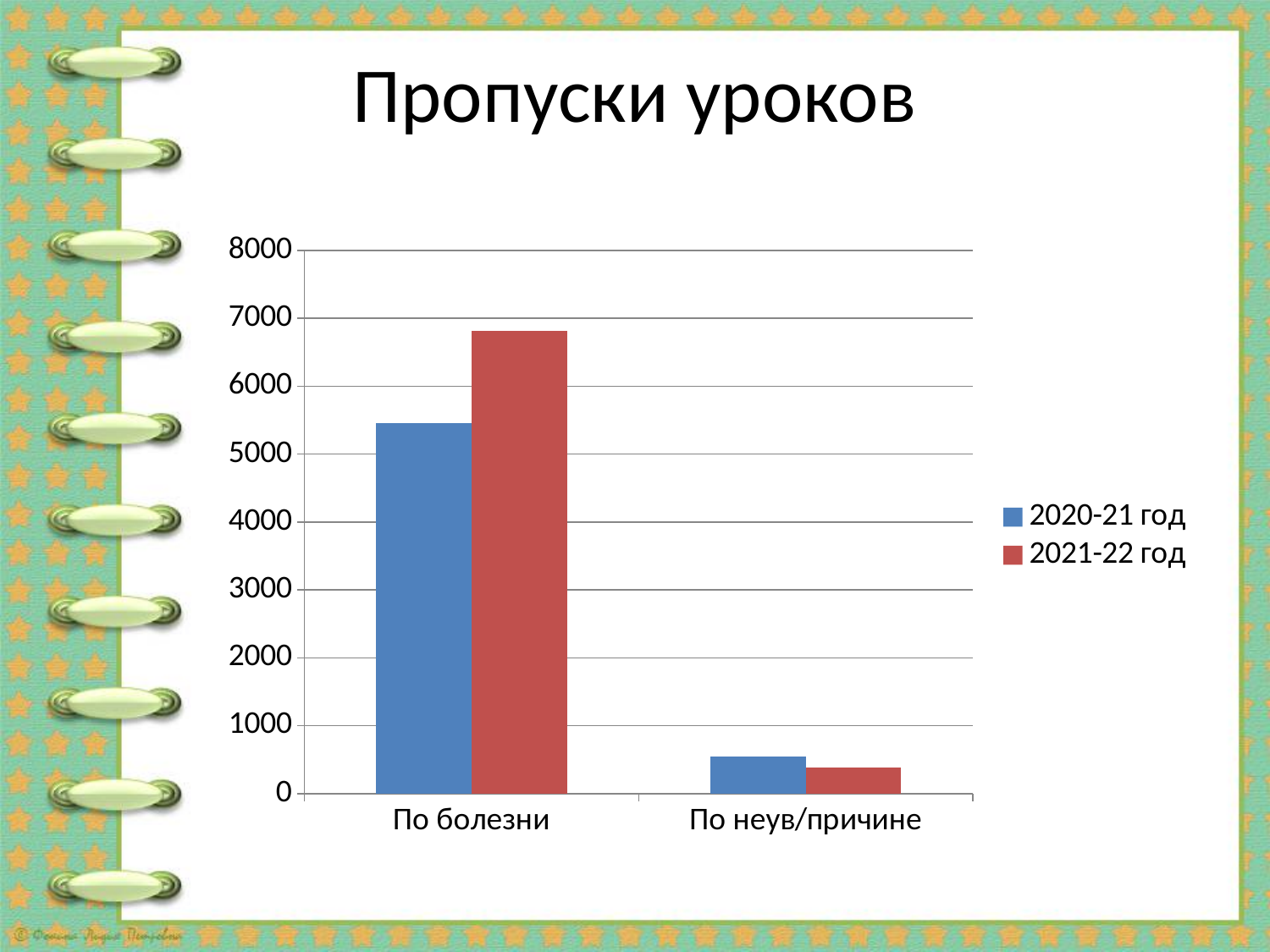

# Пропуски уроков

### Chart

| Category | 2020-21 год | 2021-22 год |
|---|---|---|
| По болезни | 5459.0 | 6820.0 |
| По неув/причине | 541.0 | 388.0 |